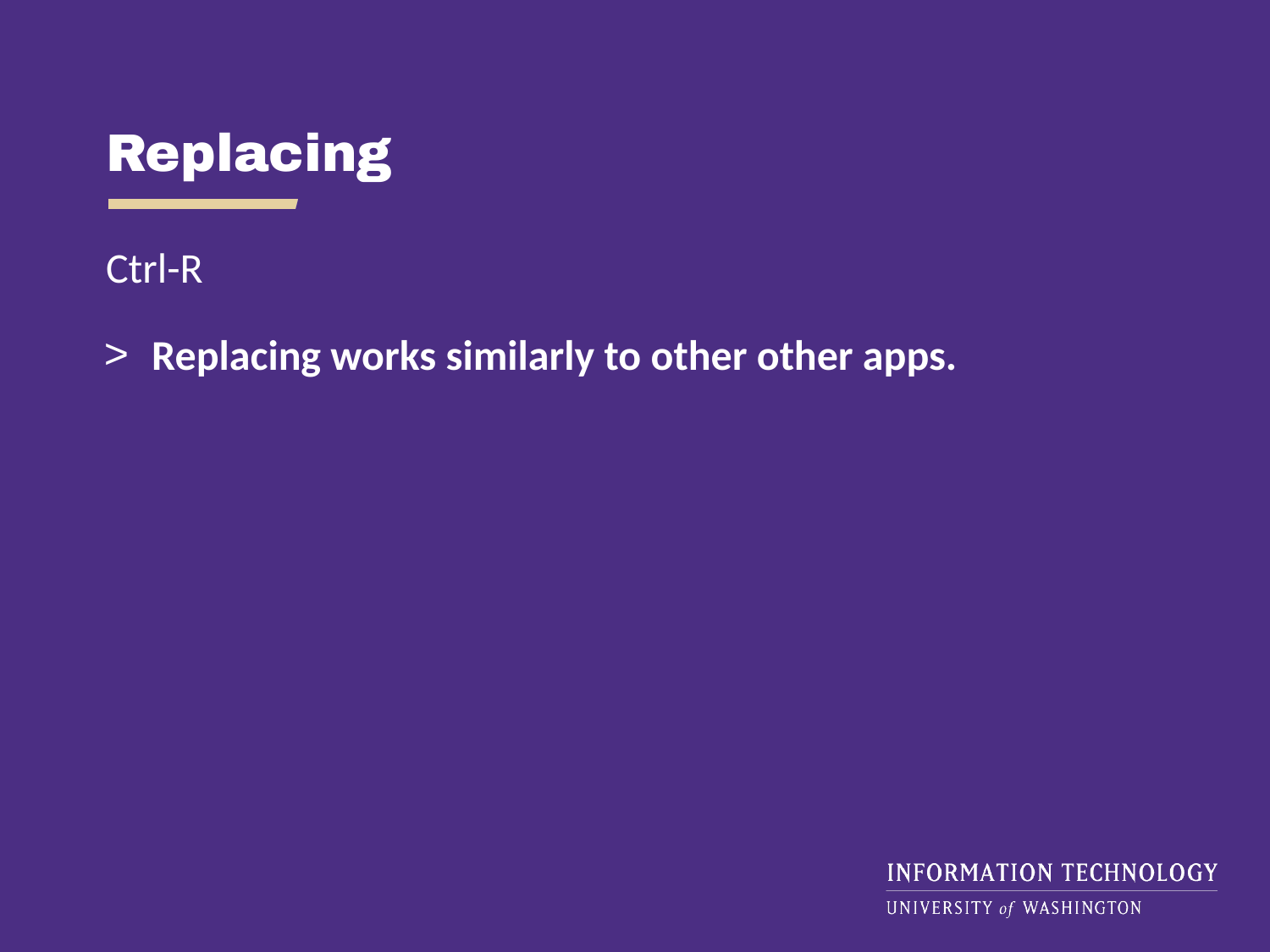

Replacing
Ctrl-R
Replacing works similarly to other other apps.